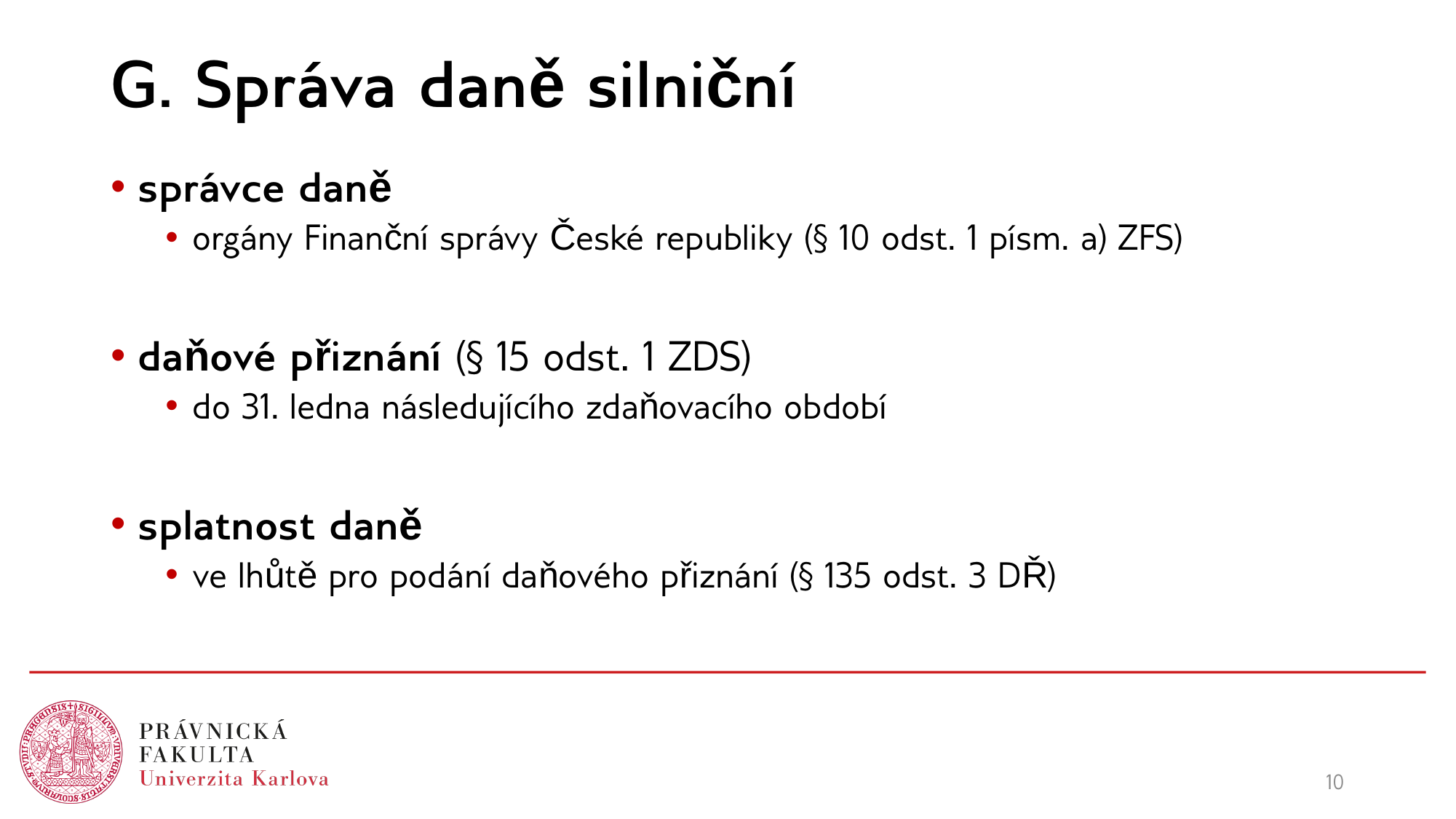

# G. Správa daně silniční
správce daně
orgány Finanční správy České republiky (§ 10 odst. 1 písm. a) ZFS)

daňové přiznání (§ 15 odst. 1 ZDS)
do 31. ledna následujícího zdaňovacího období

splatnost daně
ve lhůtě pro podání daňového přiznání (§ 135 odst. 3 DŘ)

10